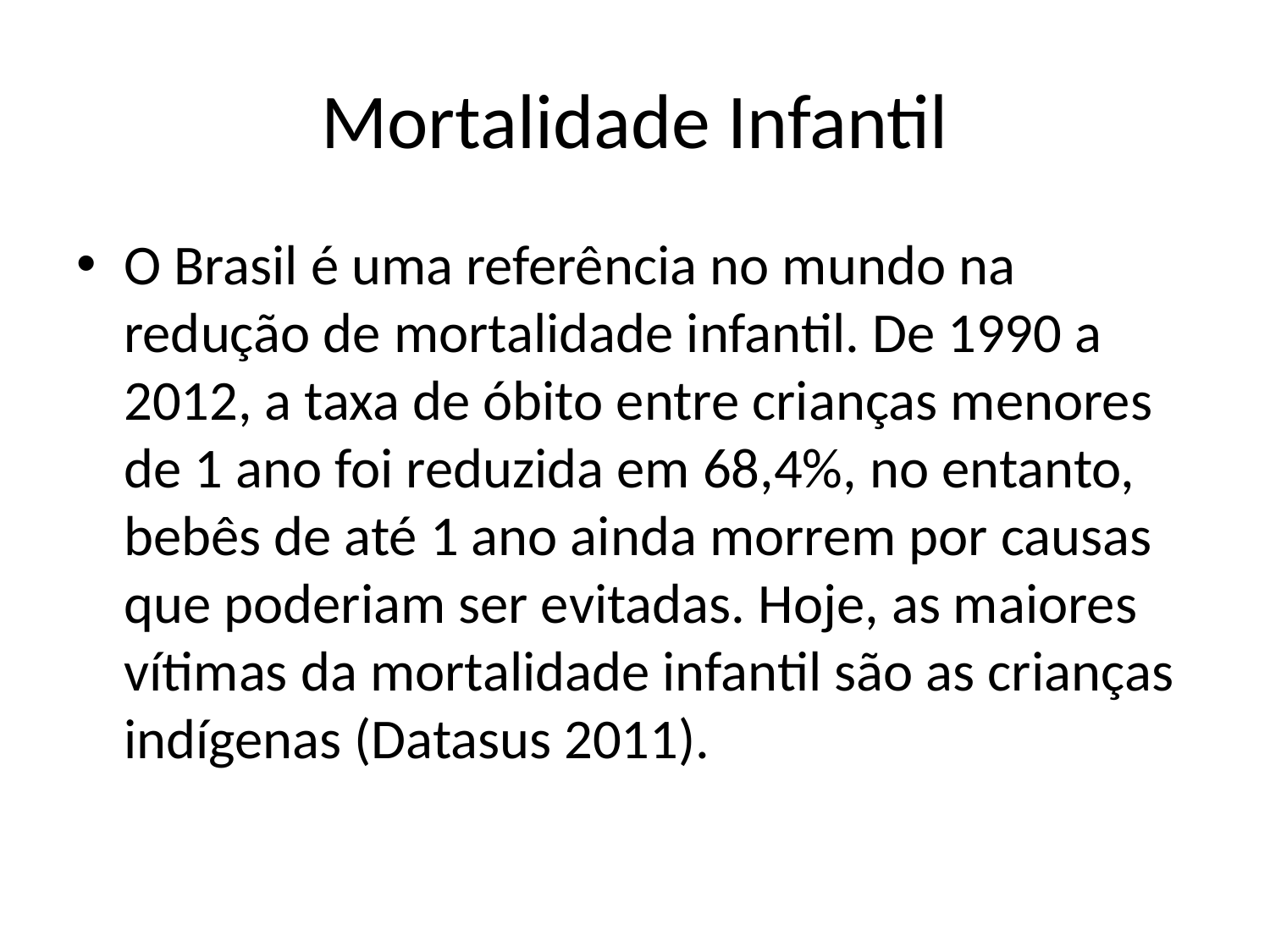

# Mortalidade Infantil
O Brasil é uma referência no mundo na redução de mortalidade infantil. De 1990 a 2012, a taxa de óbito entre crianças menores de 1 ano foi reduzida em 68,4%, no entanto, bebês de até 1 ano ainda morrem por causas que poderiam ser evitadas. Hoje, as maiores vítimas da mortalidade infantil são as crianças indígenas (Datasus 2011).